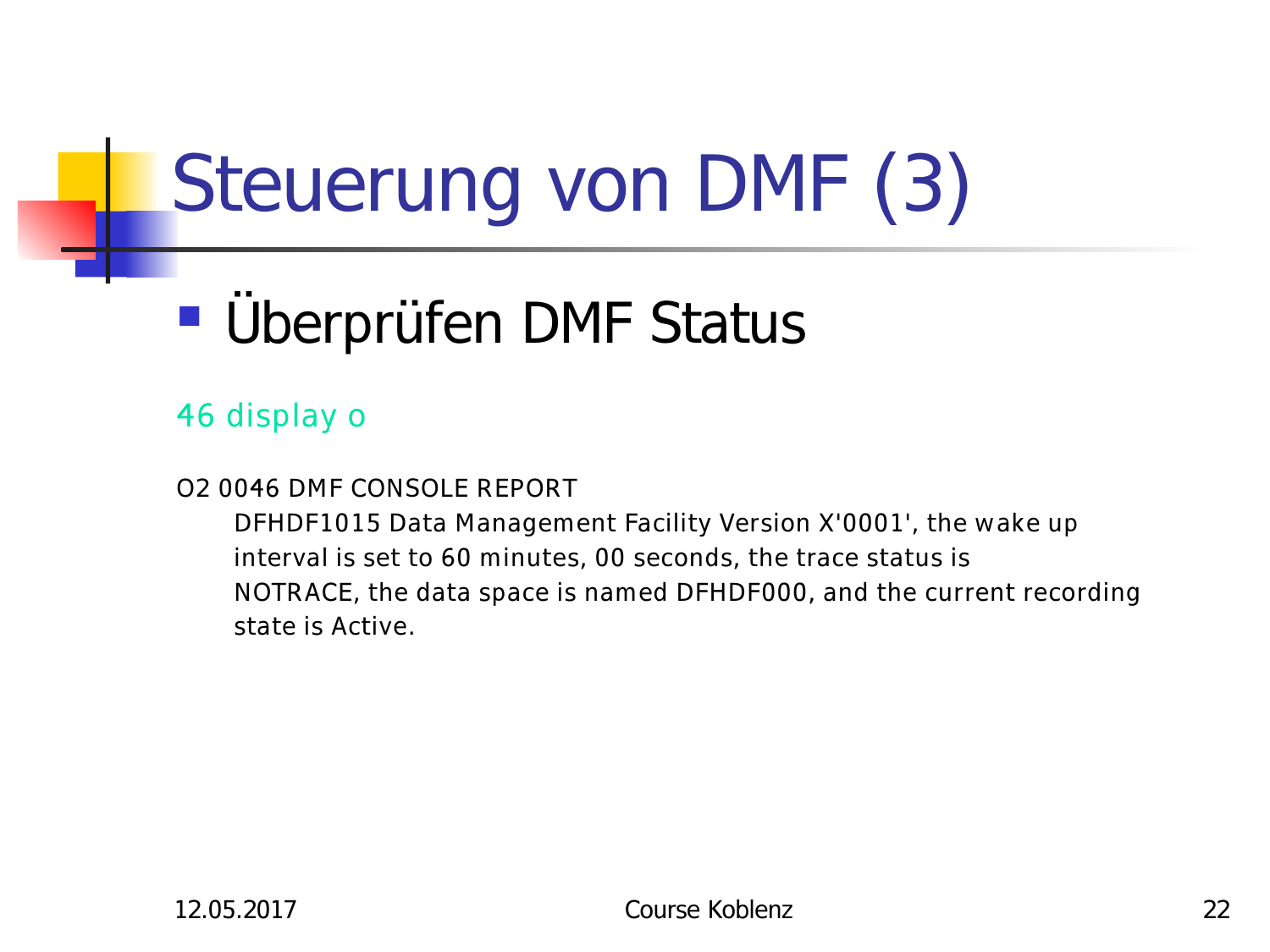

# Steuerung von DMF (3)
Überprüfen DMF Status

46 display o

O2 0046 DMF CONSOLE REPORT
        DFHDF1015 Data Management Facility Version X'0001', the wake up
        interval is set to 60 minutes, 00 seconds, the trace status is
        NOTRACE, the data space is named DFHDF000, and the current recording
        state is Active.
12.05.2017
Course Koblenz
22